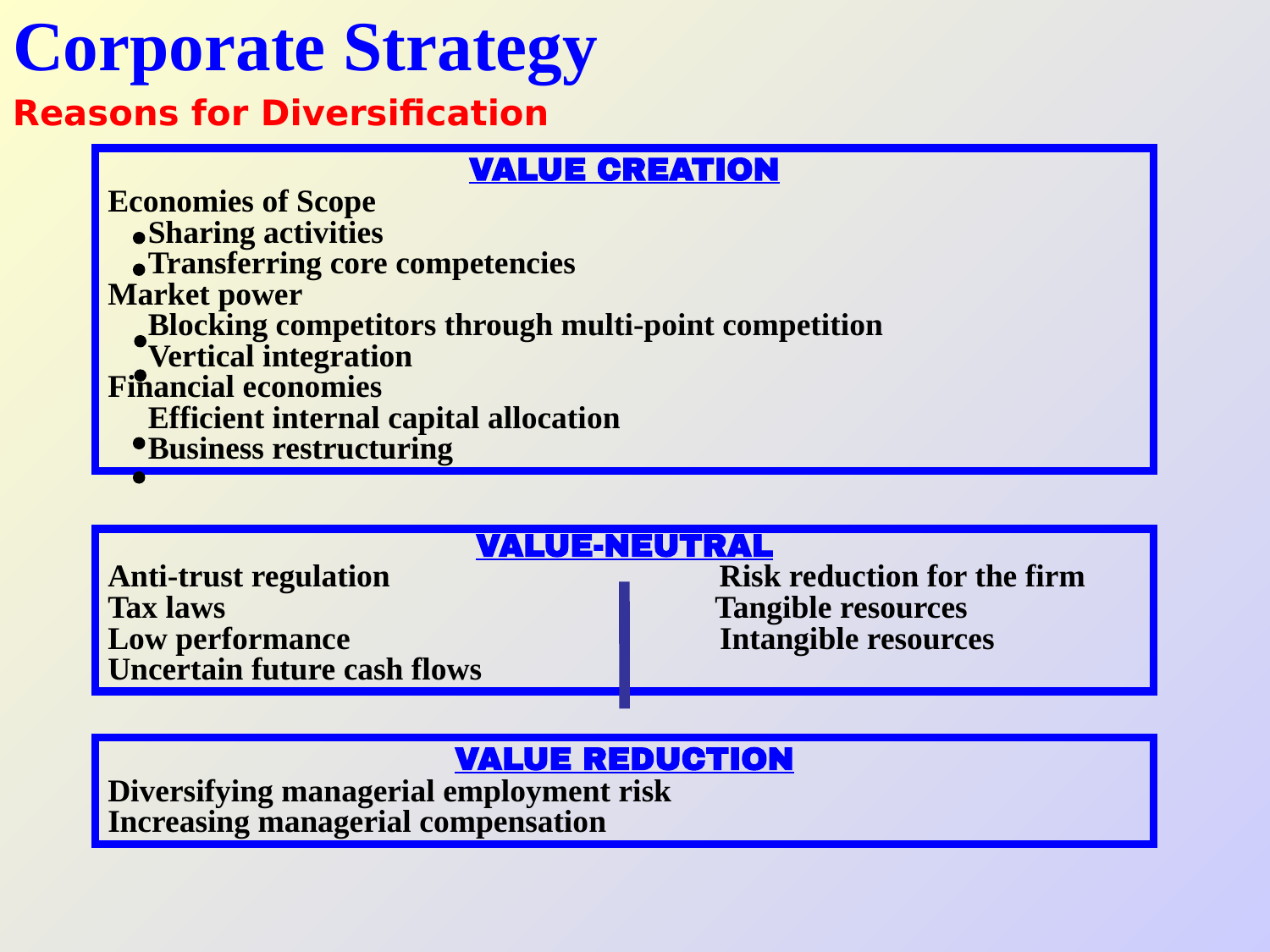

# Corporate Strategy
Reasons for Diversification
VALUE CREATION
Economies of Scope
     Sharing activities
     Transferring core competencies
Market power
     Blocking competitors through multi-point competition
     Vertical integration
Financial economies
     Efficient internal capital allocation
     Business restructuring

VALUE-NEUTRAL
Anti-trust regulation                                         Risk reduction for the firm
Tax laws                                                             Tangible resources
Low performance                                              Intangible resources
Uncertain future cash flows

VALUE REDUCTION
Diversifying managerial employment risk
Increasing managerial compensation